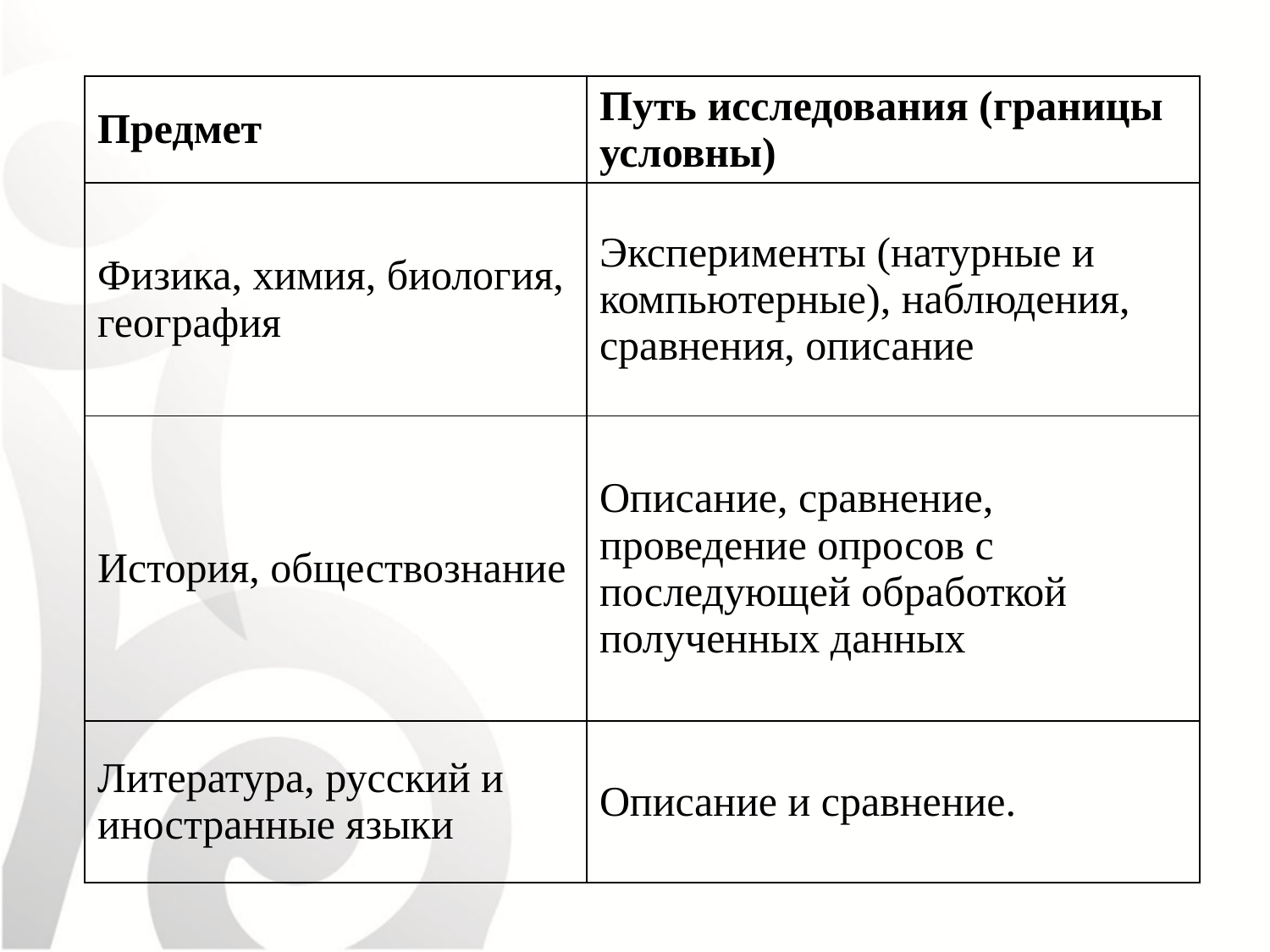

| Предмет | Путь исследования (границы условны) |
| --- | --- |
| Физика, химия, биология, география | Эксперименты (натурные и компьютерные), наблюдения, сравнения, описание |
| История, обществознание | Описание, сравнение, проведение опросов с последующей обработкой полученных данных |
| Литература, русский и иностранные языки | Описание и сравнение. |